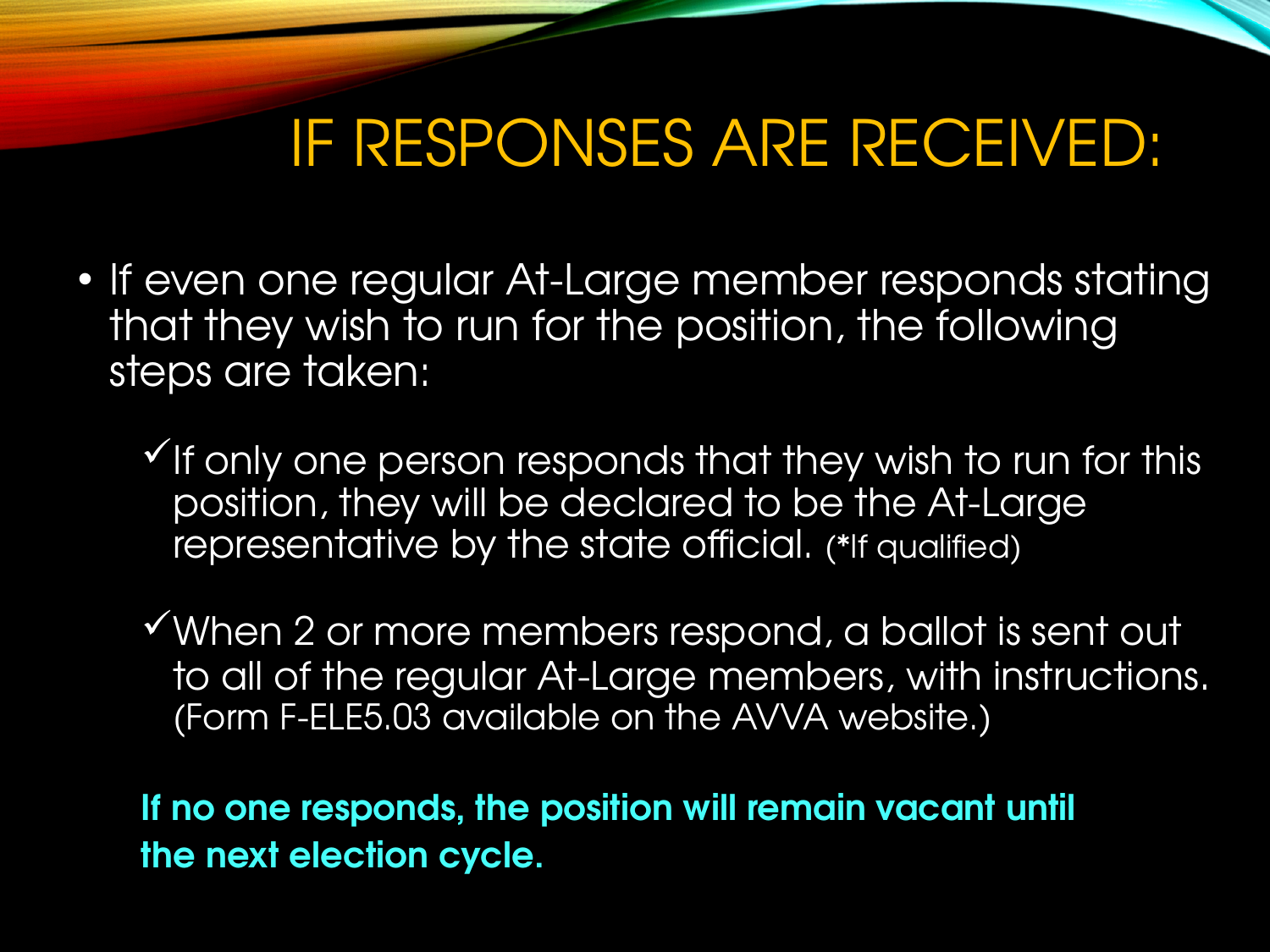

# If Responses are Received:
If even one regular At-Large member responds stating that they wish to run for the position, the following steps are taken:

If only one person responds that they wish to run for this position, they will be declared to be the At-Large representative by the state official. (*If qualified)

When 2 or more members respond, a ballot is sent out to all of the regular At-Large members, with instructions. (Form F-ELE5.03 available on the AVVA website.)

If no one responds, the position will remain vacant until
the next election cycle.